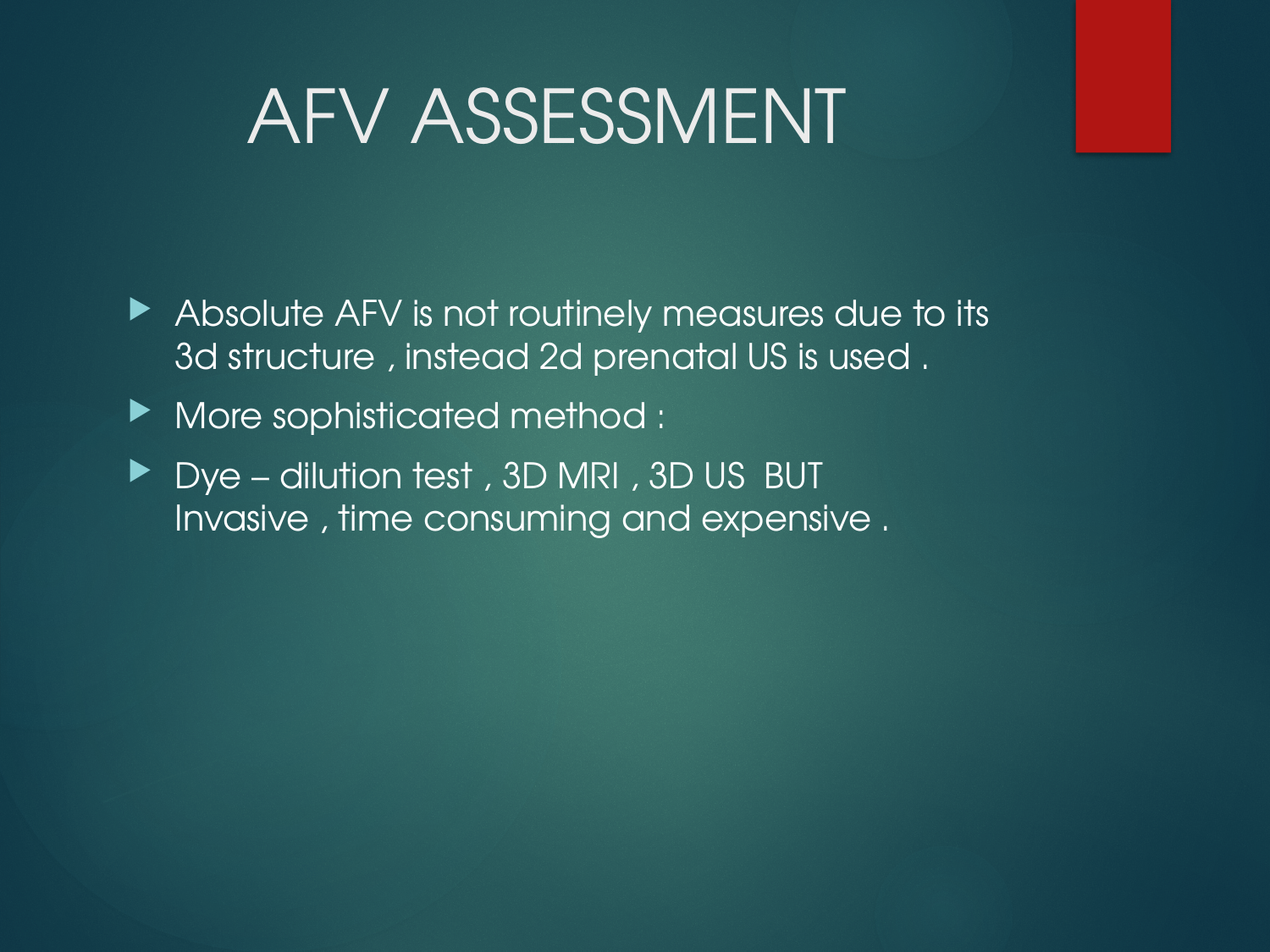

# AFV ASSESSMENT
Absolute AFV is not routinely measures due to its 3d structure , instead 2d prenatal US is used .
More sophisticated method :
Dye – dilution test , 3D MRI , 3D US  BUT
Invasive , time consuming and expensive .